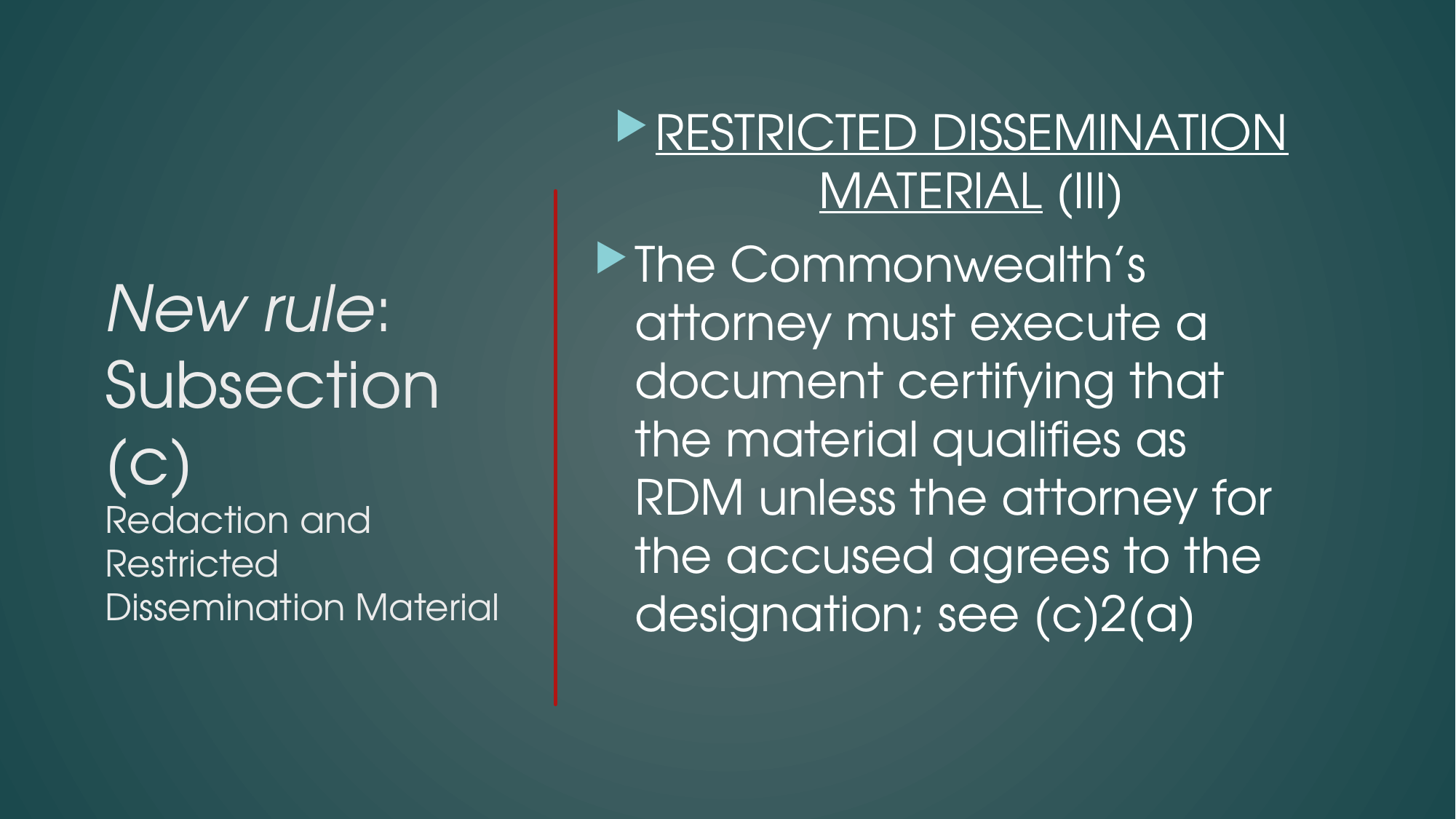

RESTRICTED DISSEMINATION MATERIAL (III)
The Commonwealth’s attorney must execute a document certifying that the material qualifies as RDM unless the attorney for the accused agrees to the designation; see (c)2(a)

# New rule: Subsection (c) Redaction and Restricted Dissemination Material